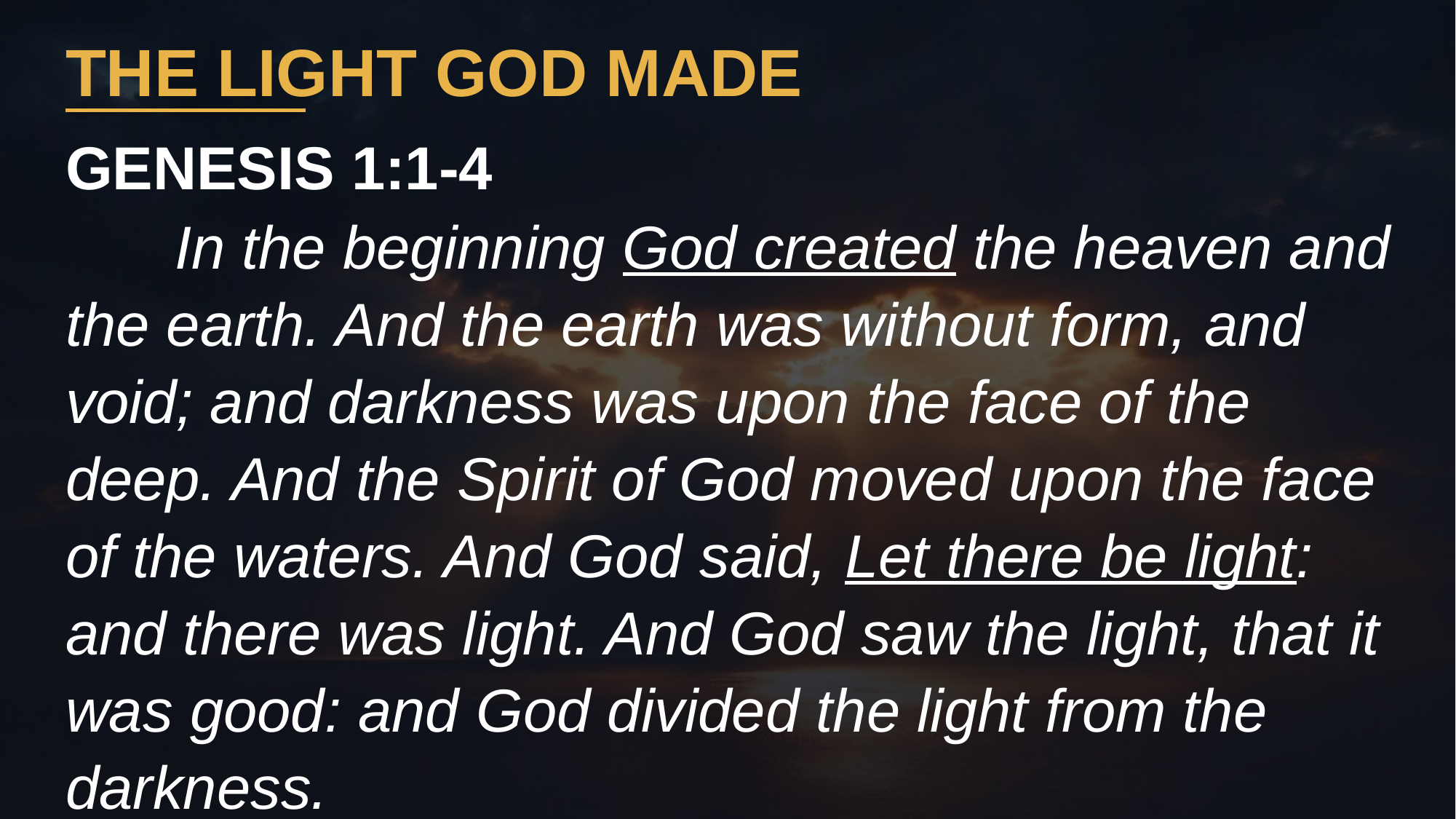

THE LIGHT GOD MADE
GENESIS 1:1-4
	In the beginning God created the heaven and the earth. And the earth was without form, and void; and darkness was upon the face of the deep. And the Spirit of God moved upon the face of the waters. And God said, Let there be light: and there was light. And God saw the light, that it was good: and God divided the light from the darkness.